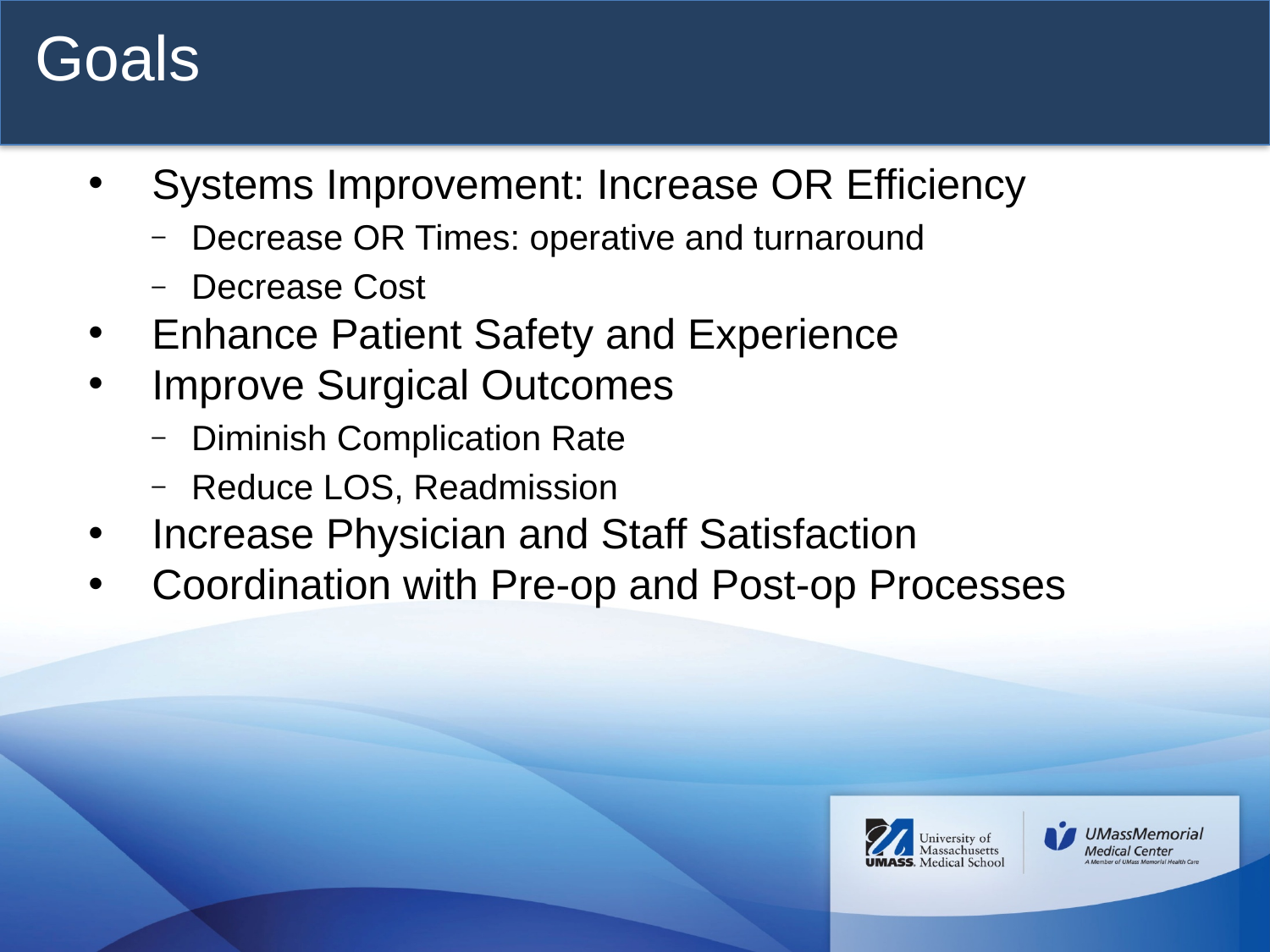

Goals
Systems Improvement: Increase OR Efficiency
Decrease OR Times: operative and turnaround
Decrease Cost
Enhance Patient Safety and Experience
Improve Surgical Outcomes
Diminish Complication Rate
Reduce LOS, Readmission
Increase Physician and Staff Satisfaction
Coordination with Pre-op and Post-op Processes